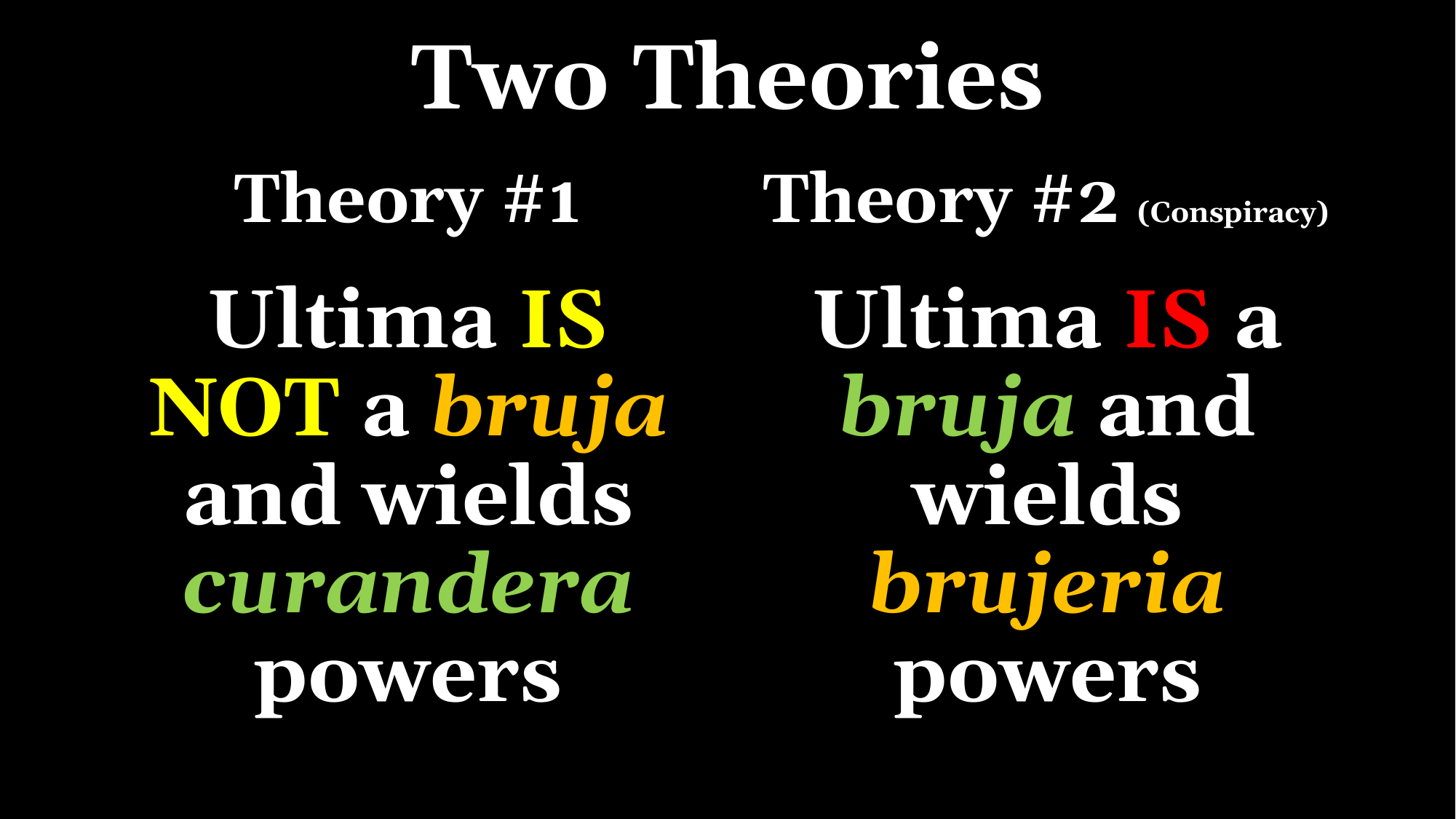

# Two Theories
Theory #1
Theory #2 (Conspiracy)
Ultima IS NOT a bruja and wields curandera powers
Ultima IS a bruja and wields brujeria powers